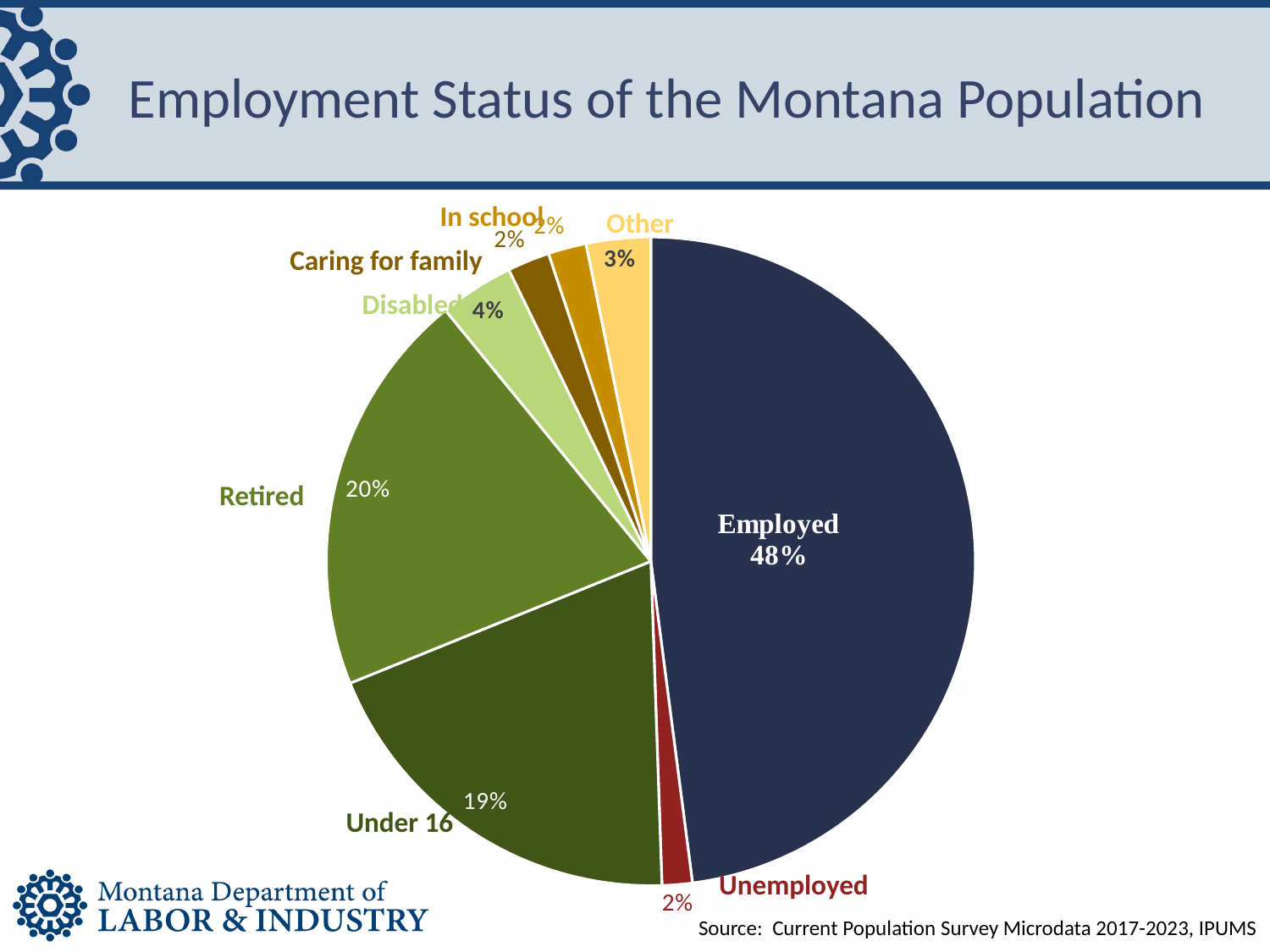

# Employment Status of the Montana Population

### Chart

| Category | Percent |
|---|---|
| Employed | 0.479 |
| Unemployed | 0.015 |
| Under 16 | 0.194 |
| Retired | 0.202 |
| Disabled | 0.037 |
| Caring for family | 0.021 |
| School | 0.019 |
| Other | 0.032 |
In school
Other
Caring for family
Disabled
Retired
Under 16
Unemployed
Source:  Current Population Survey Microdata 2017-2023, IPUMS